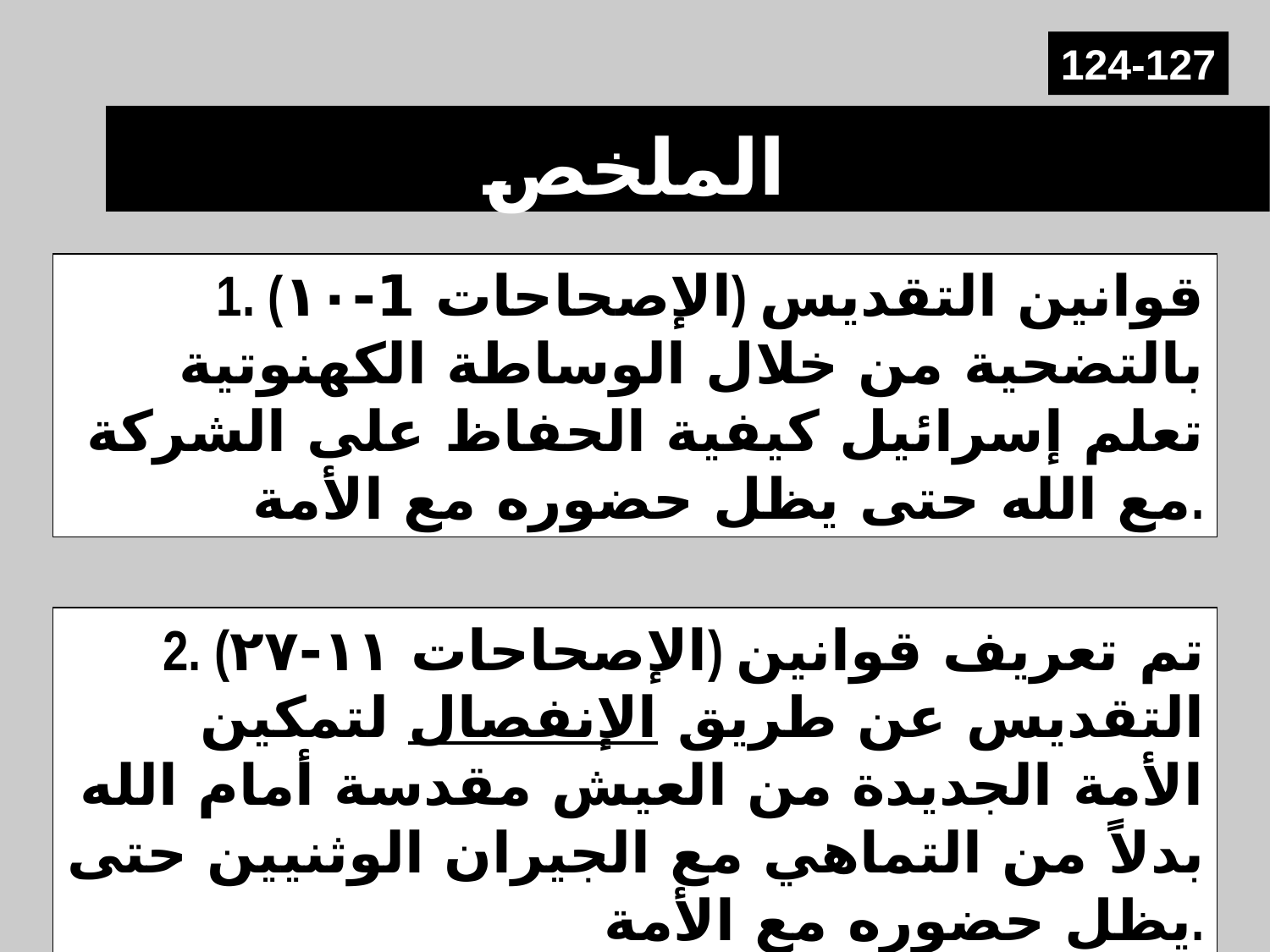

124-127
# الملخص
1. (الإصحاحات 1-١٠) قوانين التقديس بالتضحية من خلال الوساطة الكهنوتية تعلم إسرائيل كيفية الحفاظ على الشركة مع الله حتى يظل حضوره مع الأمة.
2. (الإصحاحات ١١-٢٧) تم تعريف قوانين التقديس عن طريق الإنفصال لتمكين الأمة الجديدة من العيش مقدسة أمام الله بدلاً من التماهي مع الجيران الوثنيين حتى يظل حضوره مع الأمة.